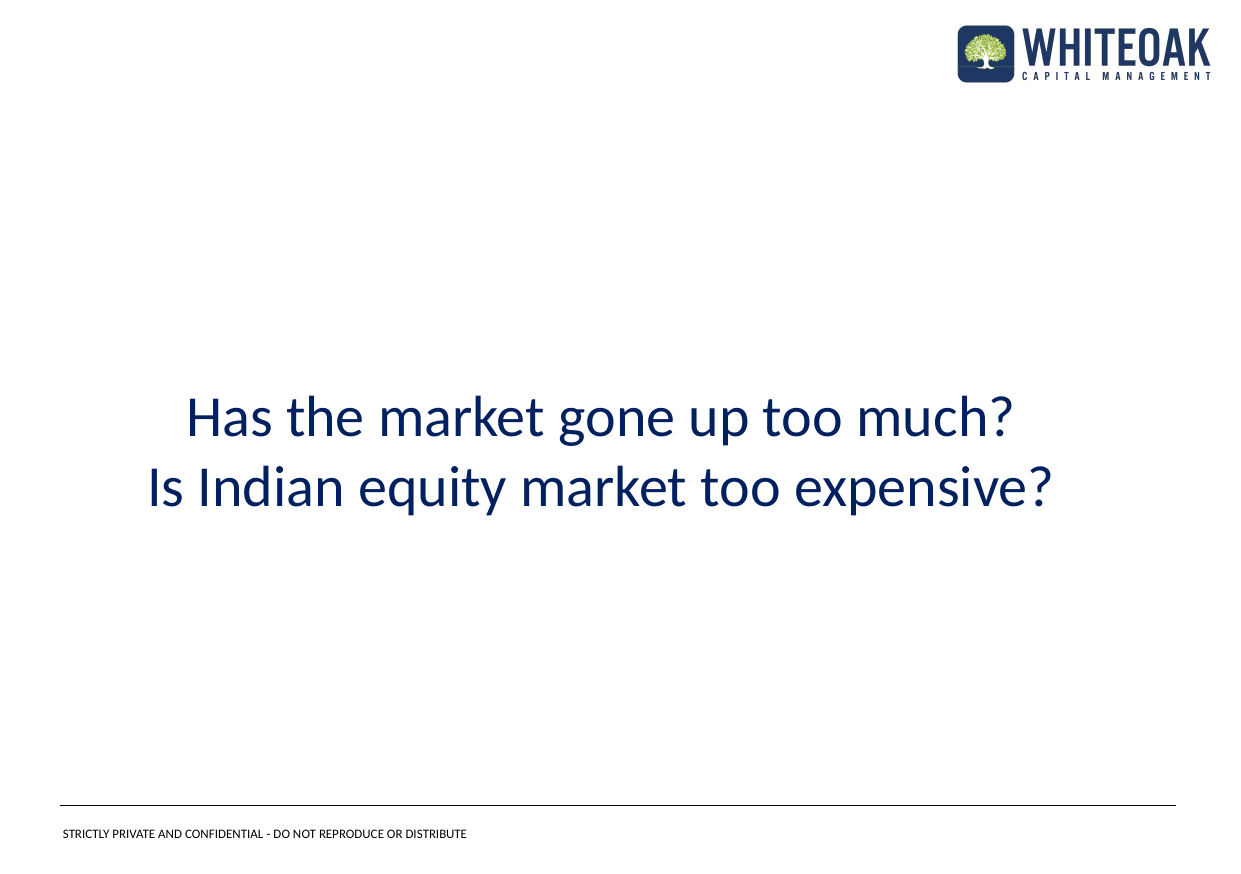

Has the market gone up too much?
Is Indian equity market too expensive?